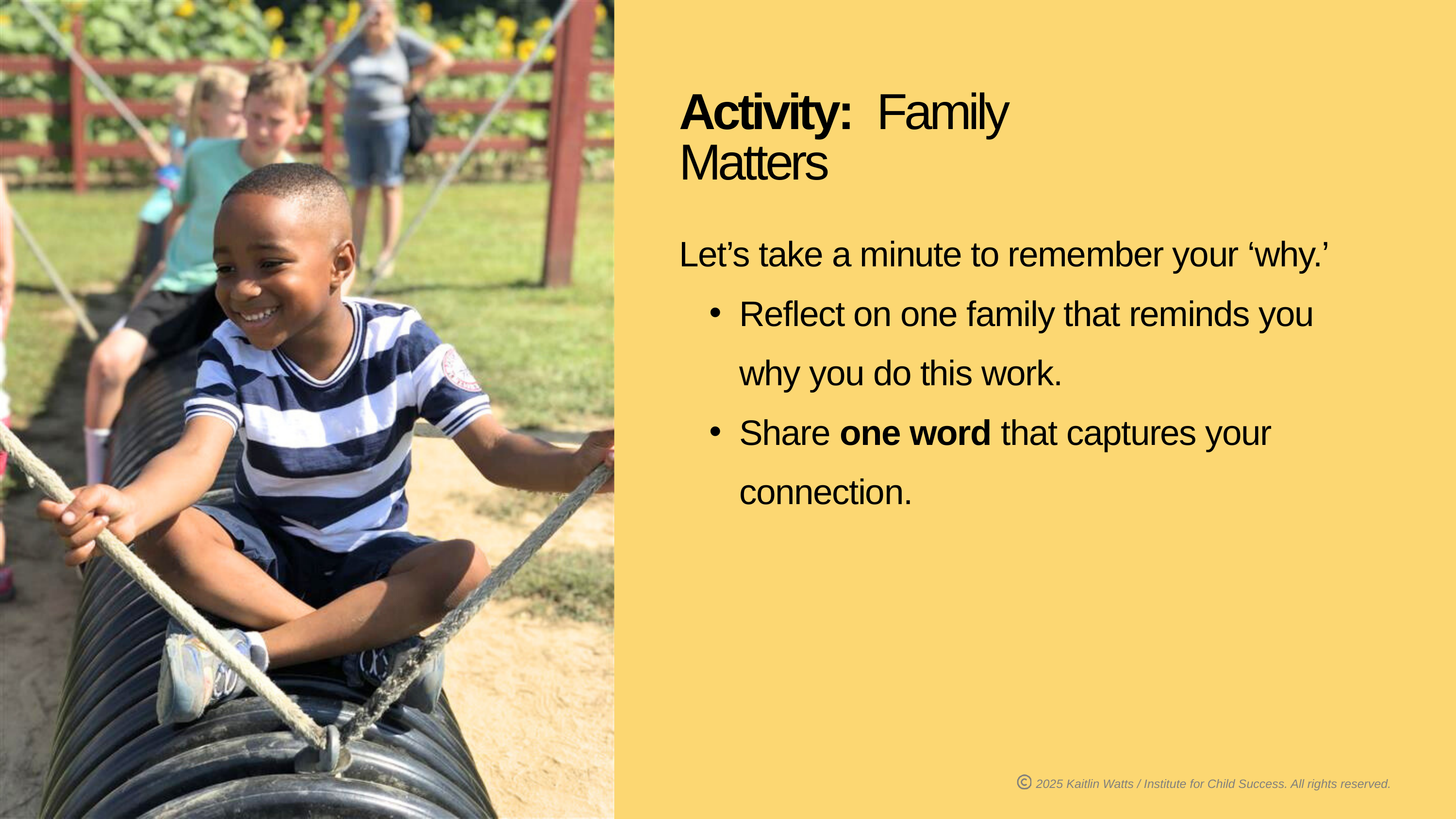

Activity:  Family Matters
Let’s take a minute to remember your ‘why.’
Reflect on one family that reminds you why you do this work.
Share one word that captures your connection.

2025 Kaitlin Watts / Institute for Child Success. All rights reserved.